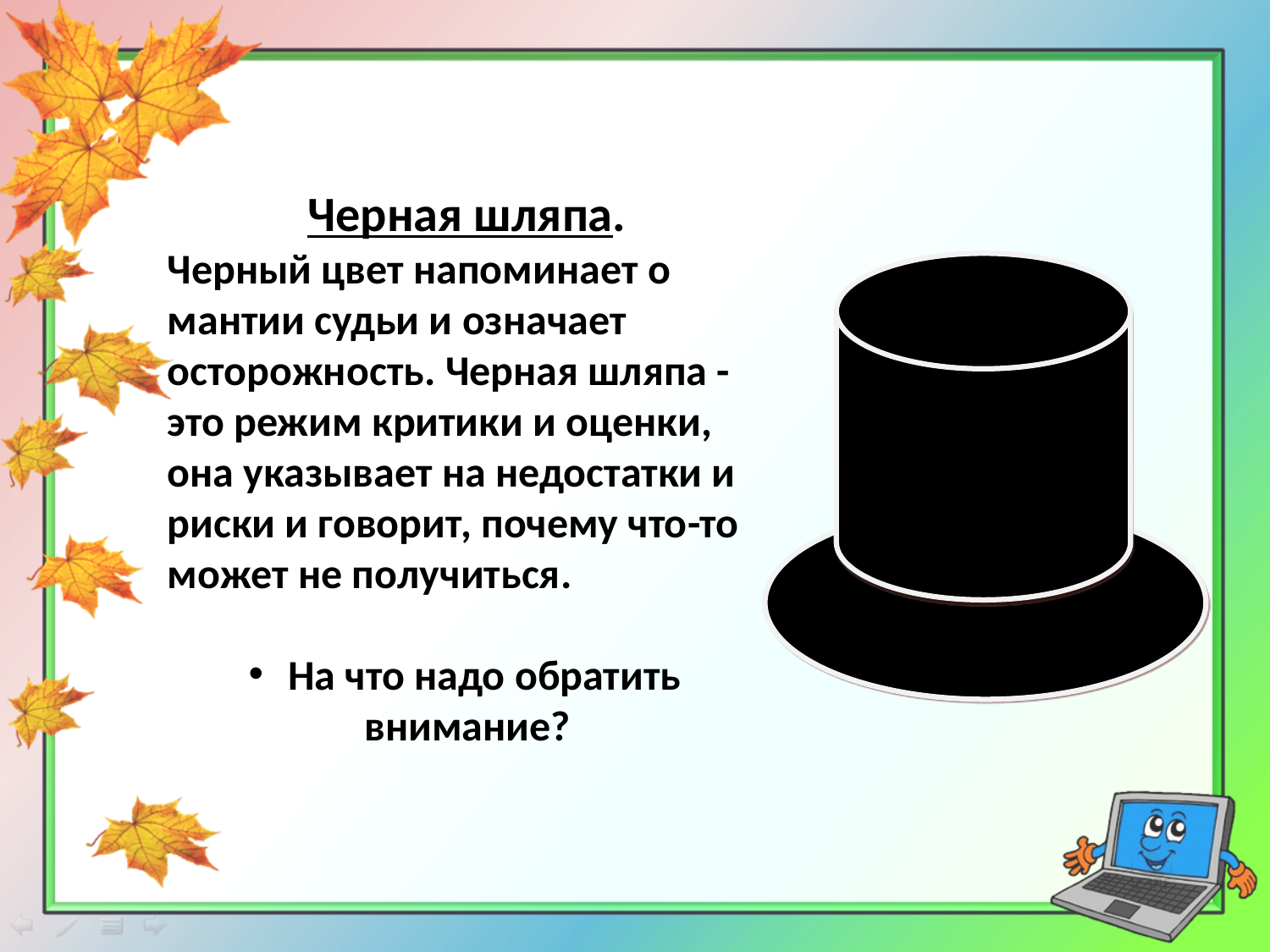

Черная шляпа.
Черный цвет напоминает о мантии судьи и означает осторожность. Черная шляпа - это режим критики и оценки, она указывает на недостатки и риски и говорит, почему что-то может не получиться.

 На что надо обратить внимание?